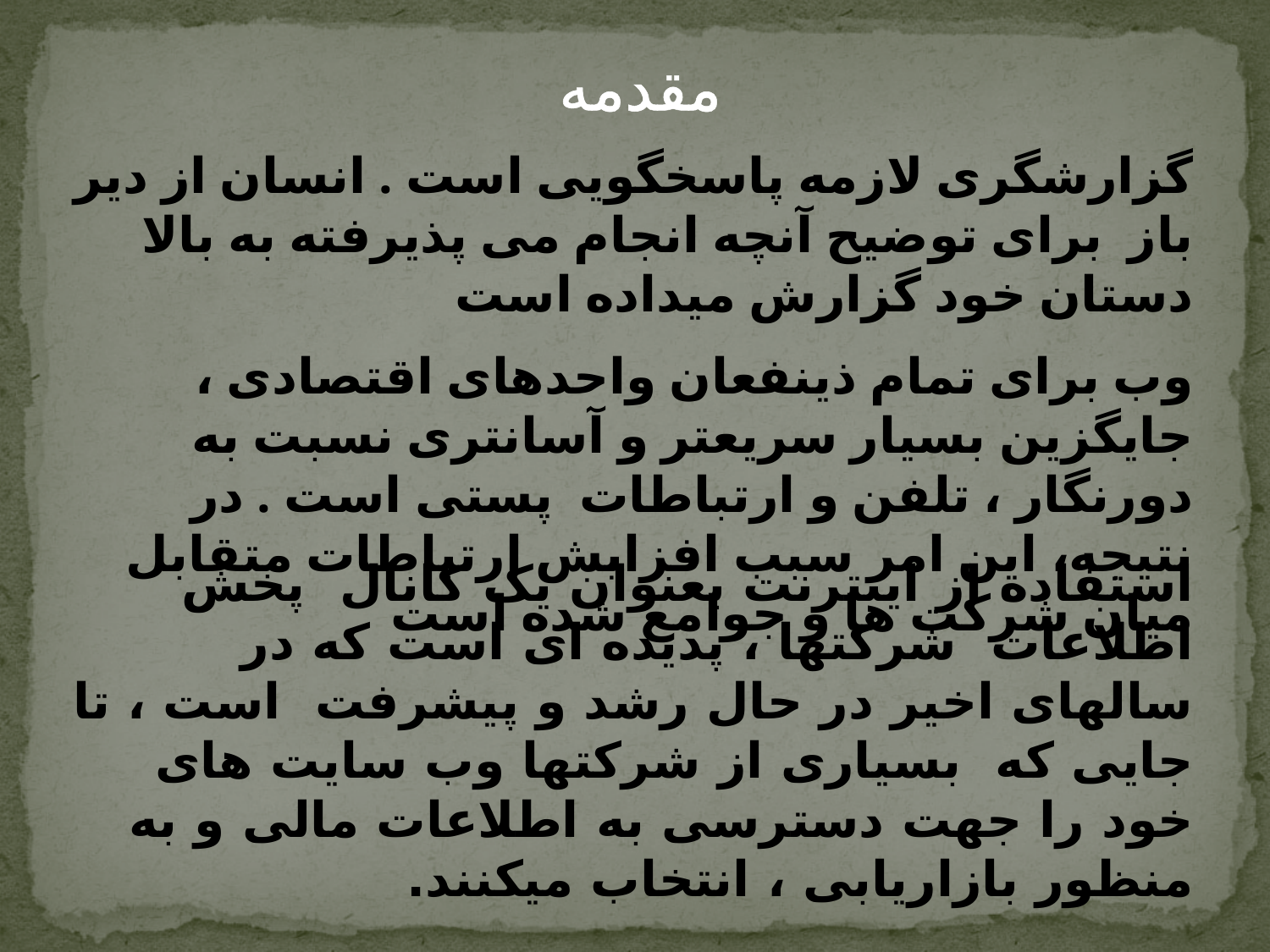

مقدمه
گزارشگری لازمه پاسخگویی است . انسان از دیر باز  برای توضیح آنچه انجام می پذیرفته به بالا دستان خود گزارش میداده است
وب برای تمام ذینفعان واحدهای اقتصادی ، جایگزین بسیار سریعتر و آسانتری نسبت به دورنگار ، تلفن و ارتباطات  پستی است . در نتیجه، این امر سبب افزایش ارتباطات متقابل میان شرکت ها و جوامع شده است
استفاده از اینترنت بعنوان یک کانال  پخش اطلاعات  شرکتها ، پدیده ای است که در سالهای اخیر در حال رشد و پیشرفت  است ، تا جایی که  بسیاری از شرکتها وب سایت های خود را جهت دسترسی به اطلاعات مالی و به منظور بازاریابی ، انتخاب میکنند.